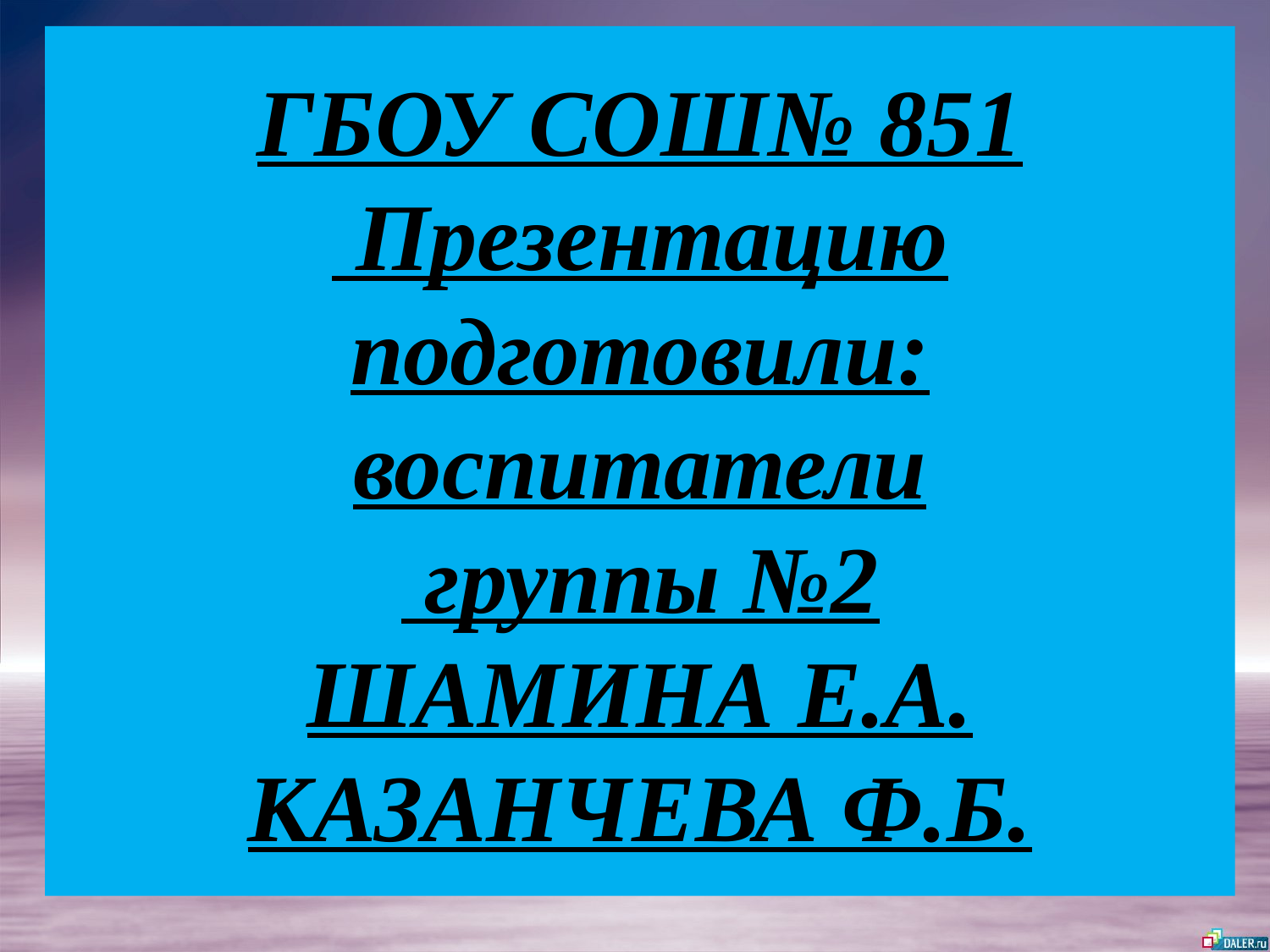

# ГБОУ СОШ№ 851 Презентацию подготовили: воспитатели группы №2 ШАМИНА Е.А. КАЗАНЧЕВА Ф.Б.